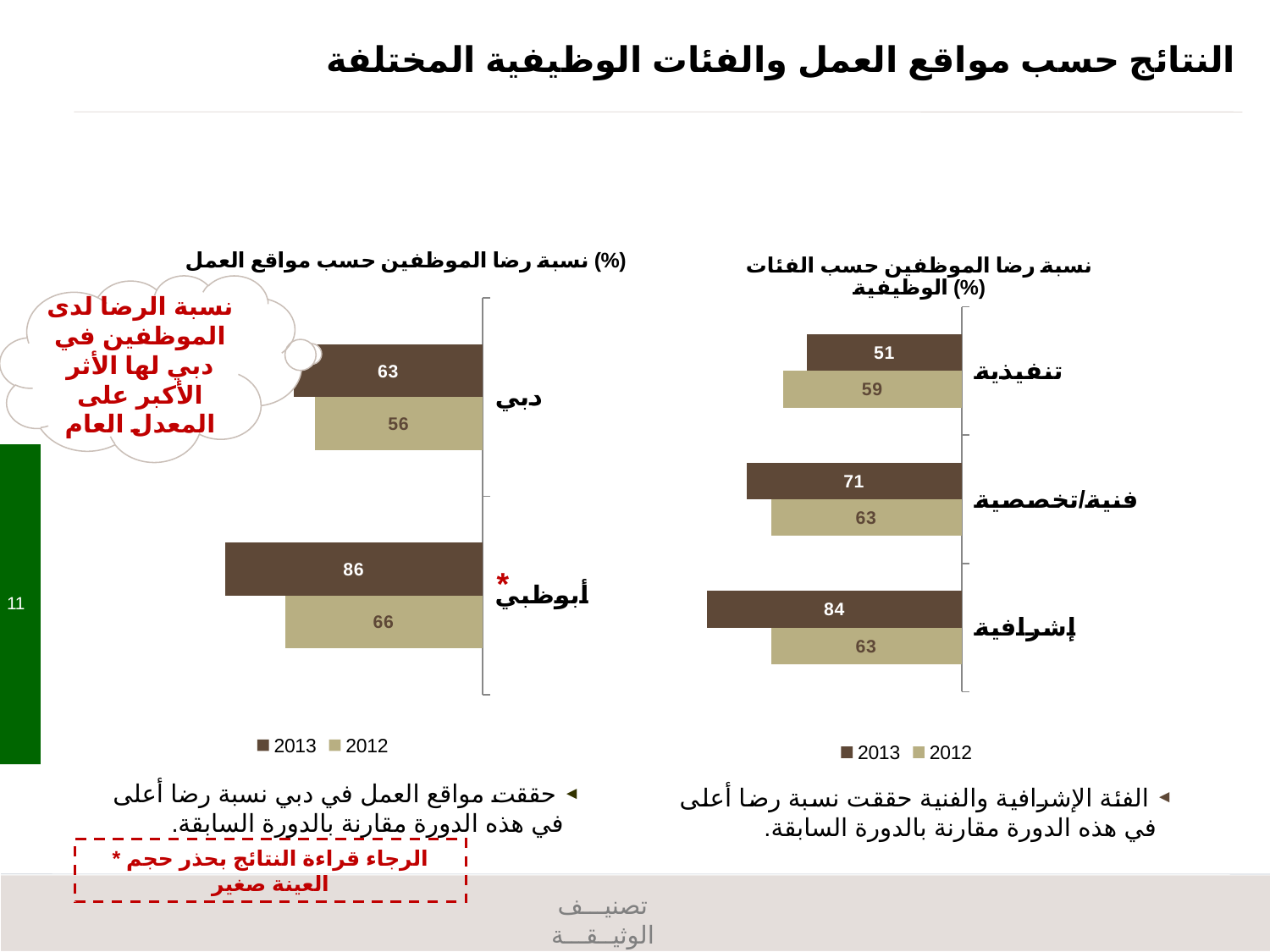

# النتائج حسب مواقع العمل والفئات الوظيفية المختلفة

### Chart: نسبة رضا الموظفين حسب مواقع العمل (%)

| Category | 2012 | 2013 |
|---|---|---|
| أبوظبي | 66.0 | 86.0 |
| دبي | 56.0 | 63.0 |

### Chart: نسبة رضا الموظفين حسب الفئات الوظيفية (%)

| Category | 2012 | 2013 |
|---|---|---|
| إشرافية | 63.0 | 84.0 |
| فنية/تخصصية | 63.0 | 71.0 |
| تنفيذية | 59.0 | 51.0 |
نسبة الرضا لدى الموظفين في دبي لها الأثر الأكبر على المعدل العام
*
11
 حققت مواقع العمل في دبي نسبة رضا أعلى في هذه الدورة مقارنة بالدورة السابقة.
 الفئة الإشرافية والفنية حققت نسبة رضا أعلى في هذه الدورة مقارنة بالدورة السابقة.
* الرجاء قراءة النتائج بحذر حجم العينة صغير

تصنيـــف الوثيــقـــة